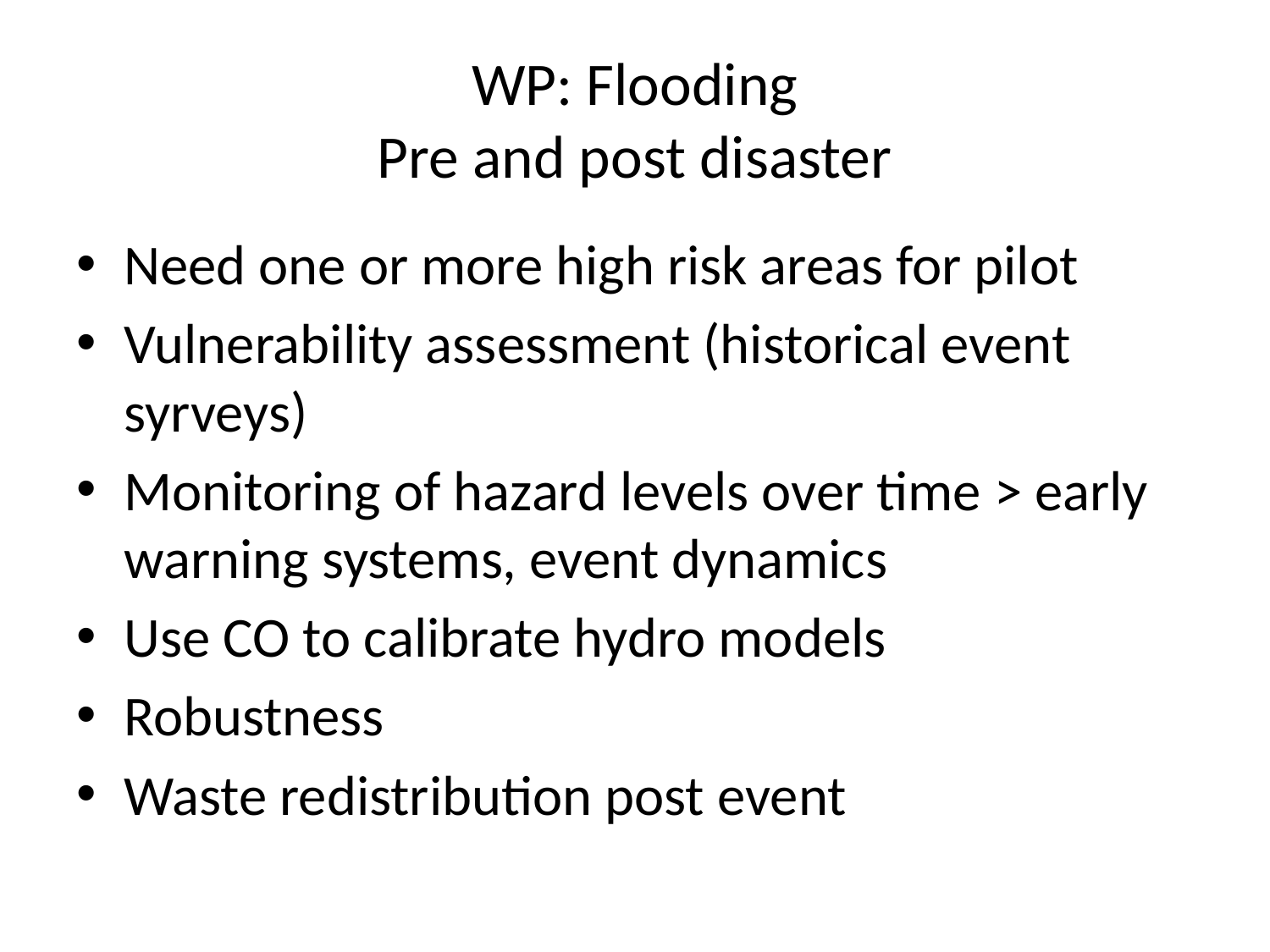

# WP: Flooding Pre and post disaster
Need one or more high risk areas for pilot
Vulnerability assessment (historical event syrveys)
Monitoring of hazard levels over time > early warning systems, event dynamics
Use CO to calibrate hydro models
Robustness
Waste redistribution post event